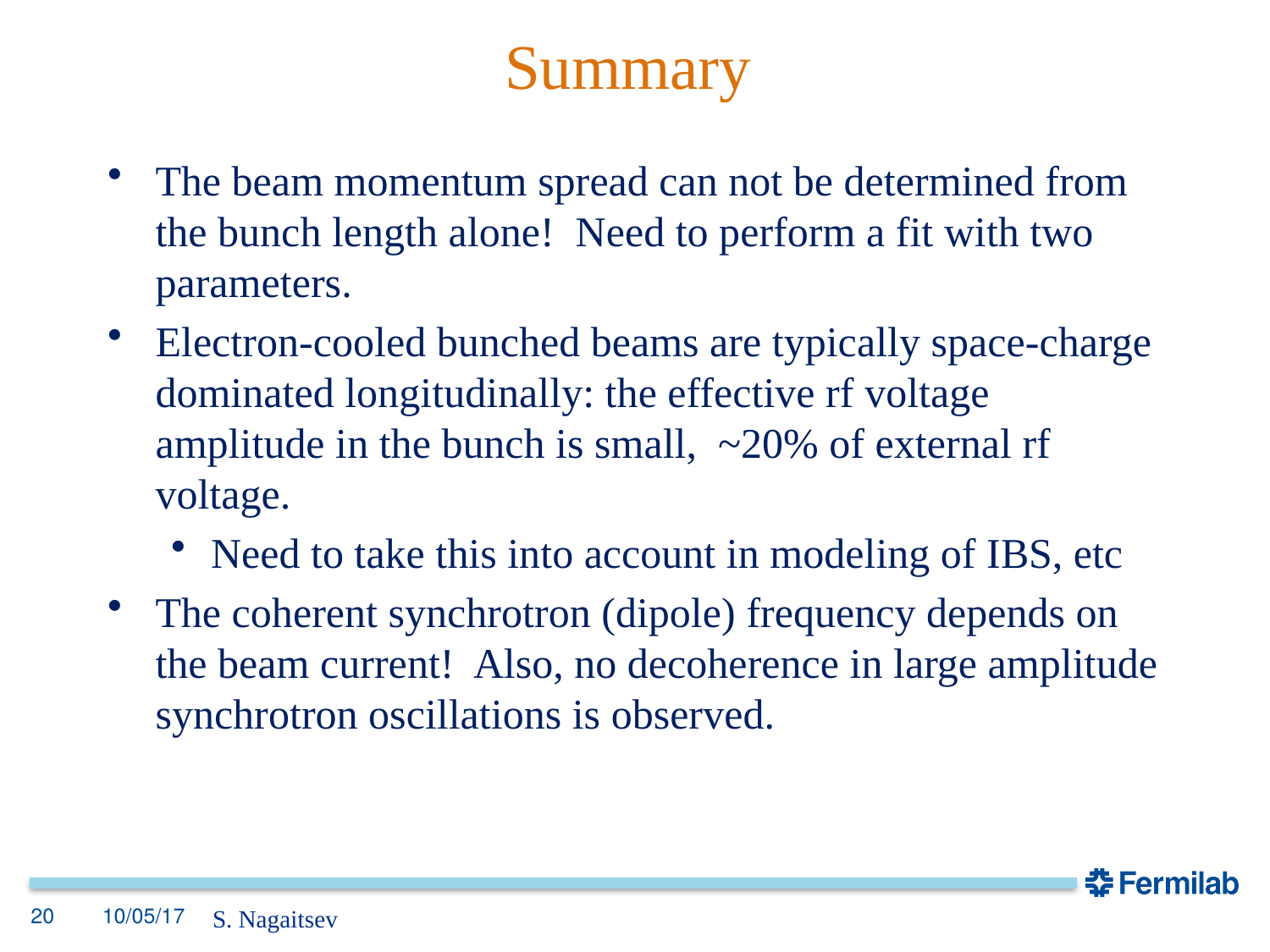

Summary
The beam momentum spread can not be determined from the bunch length alone!  Need to perform a fit with two parameters.
Electron-cooled bunched beams are typically space-charge dominated longitudinally: the effective rf voltage amplitude in the bunch is small,  ~20% of external rf voltage.
Need to take this into account in modeling of IBS, etc
The coherent synchrotron (dipole) frequency depends on the beam current!  Also, no decoherence in large amplitude synchrotron oscillations is observed.

20
10/05/17
S. Nagaitsev